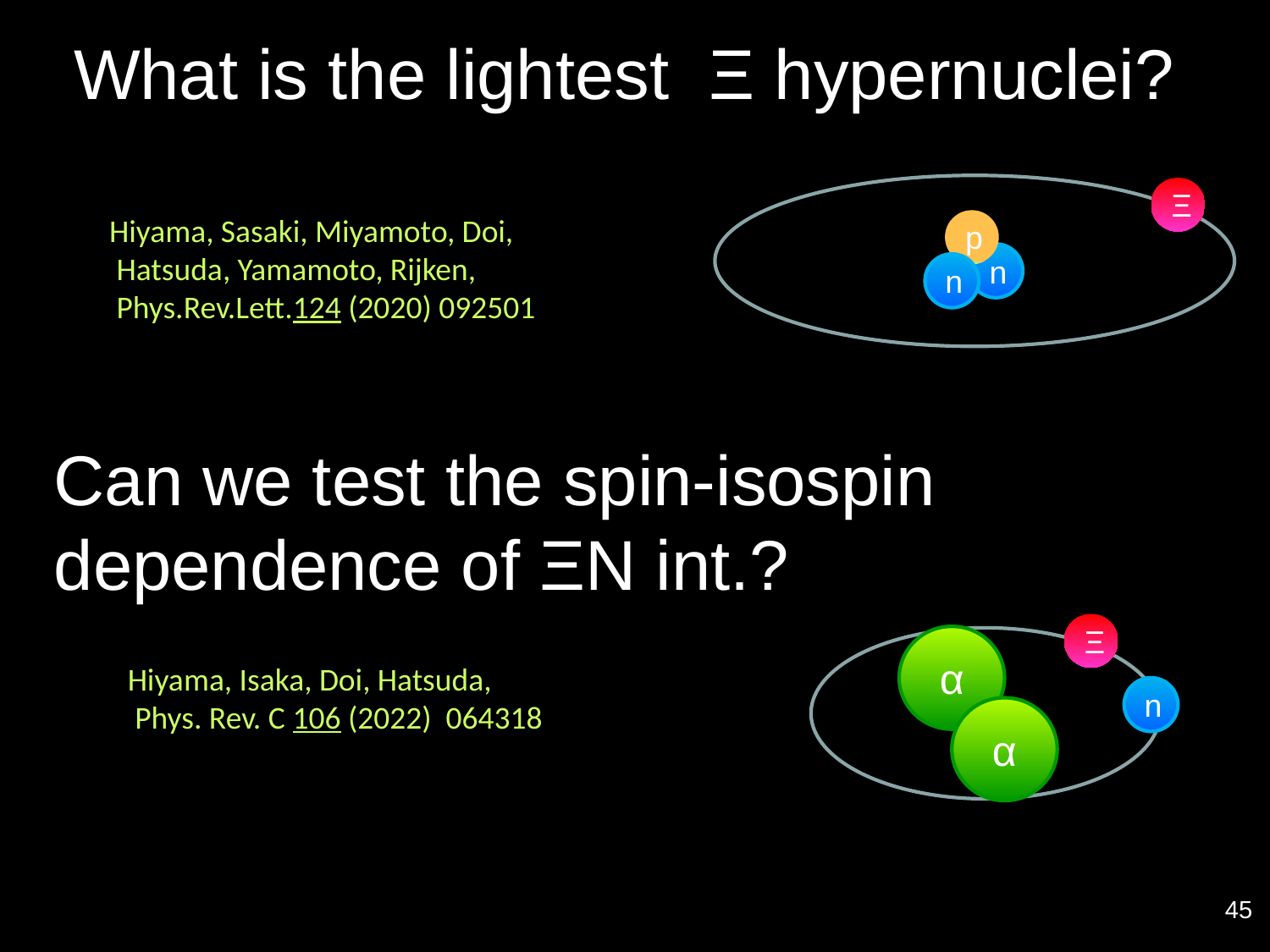

What is the lightest  Ξ hypernuclei?

Can we test the spin-isospin
dependence of ΞN int.?

Ξ
p
n
n
Hiyama, Sasaki, Miyamoto, Doi,
 Hatsuda, Yamamoto, Rijken,
 Phys.Rev.Lett.124 (2020) 092501
Ξ
α

n
α
Hiyama, Isaka, Doi, Hatsuda,
 Phys. Rev. C 106 (2022)  064318

45